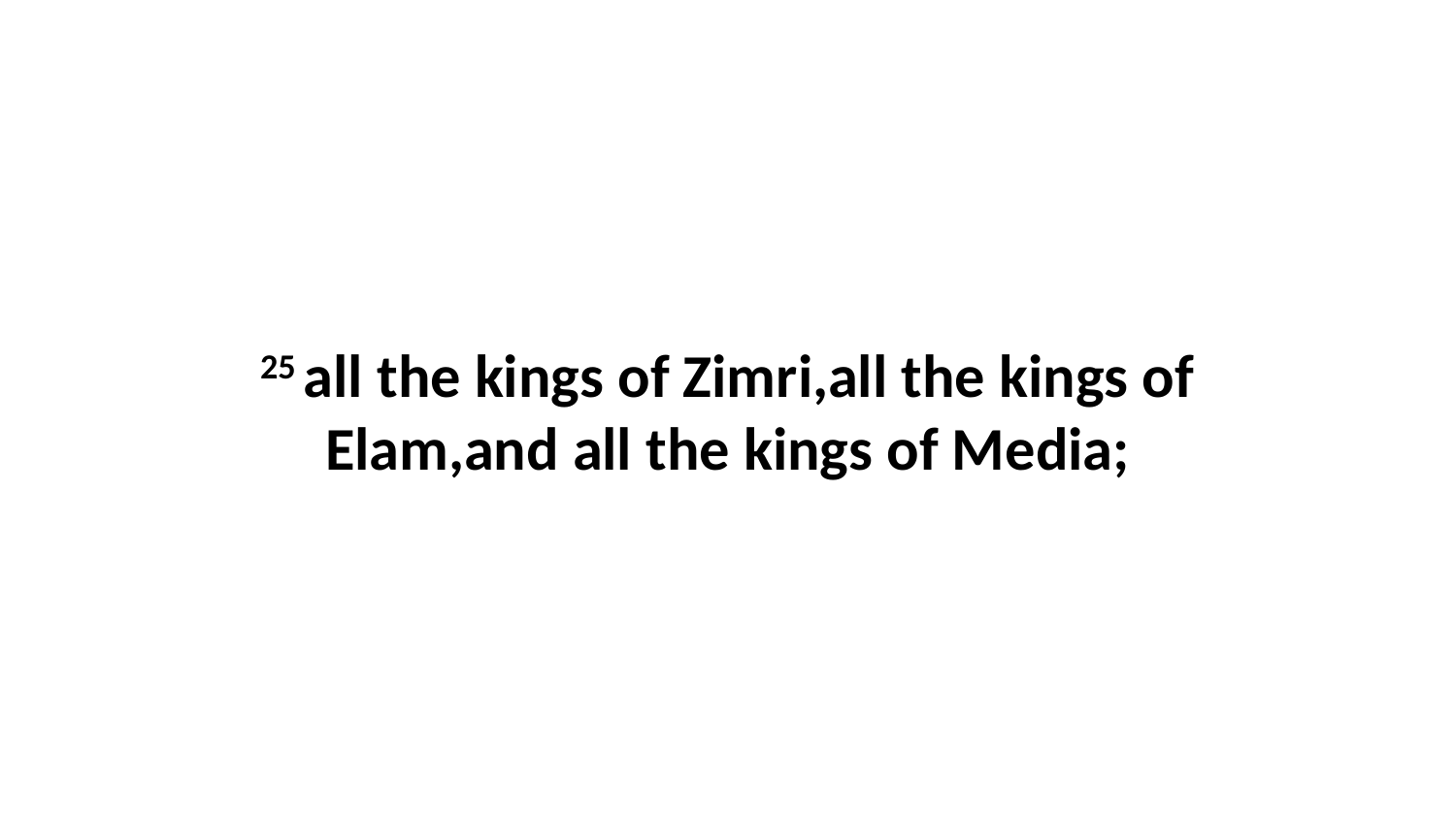

25 all the kings of Zimri,all the kings of Elam,and all the kings of Media;